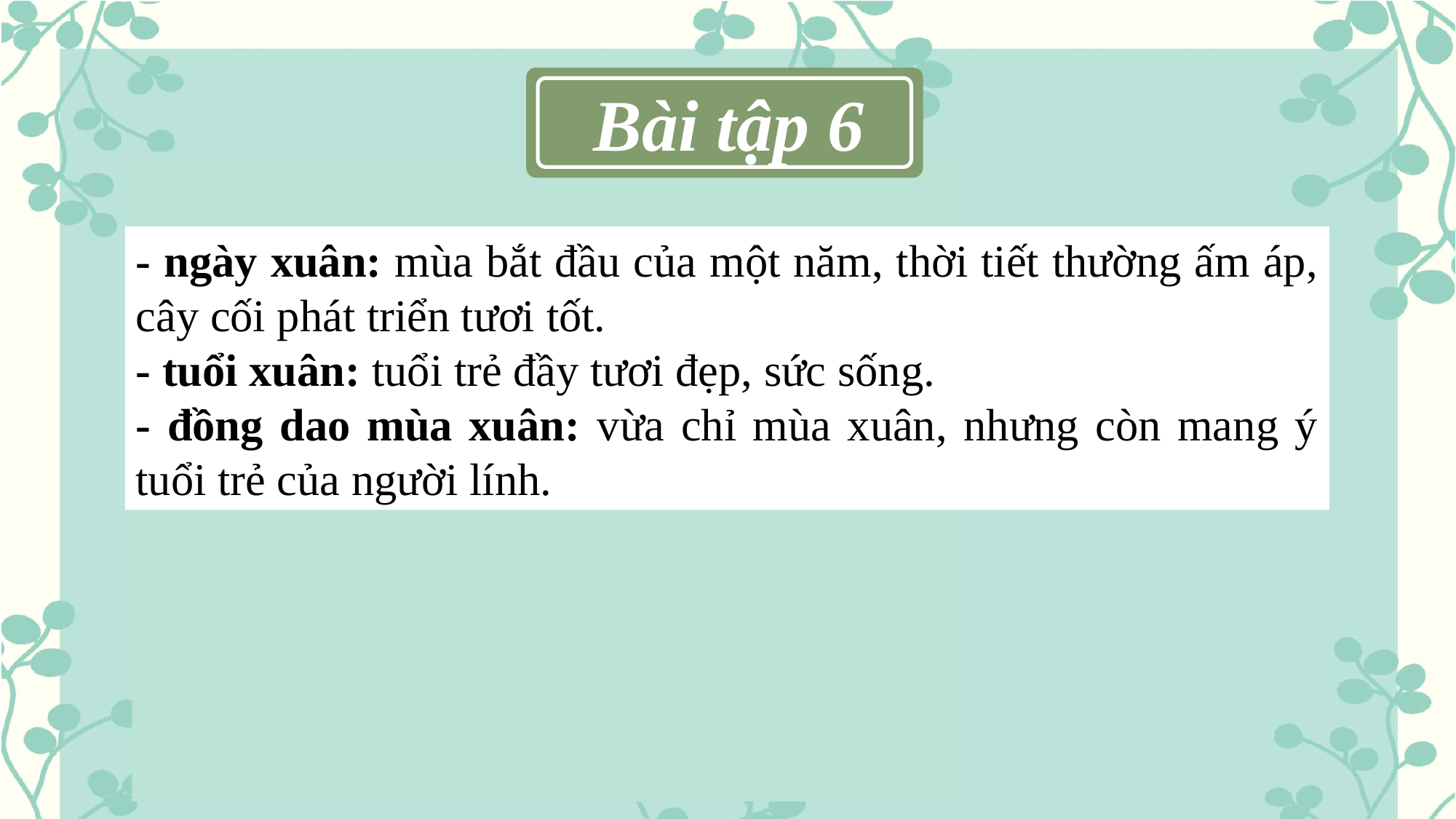

Bài tập 6
- ngày xuân: mùa bắt đầu của một năm, thời tiết thường ấm áp, cây cối phát triển tươi tốt.
- tuổi xuân: tuổi trẻ đầy tươi đẹp, sức sống.
- đồng dao mùa xuân: vừa chỉ mùa xuân, nhưng còn mang ý tuổi trẻ của người lính.